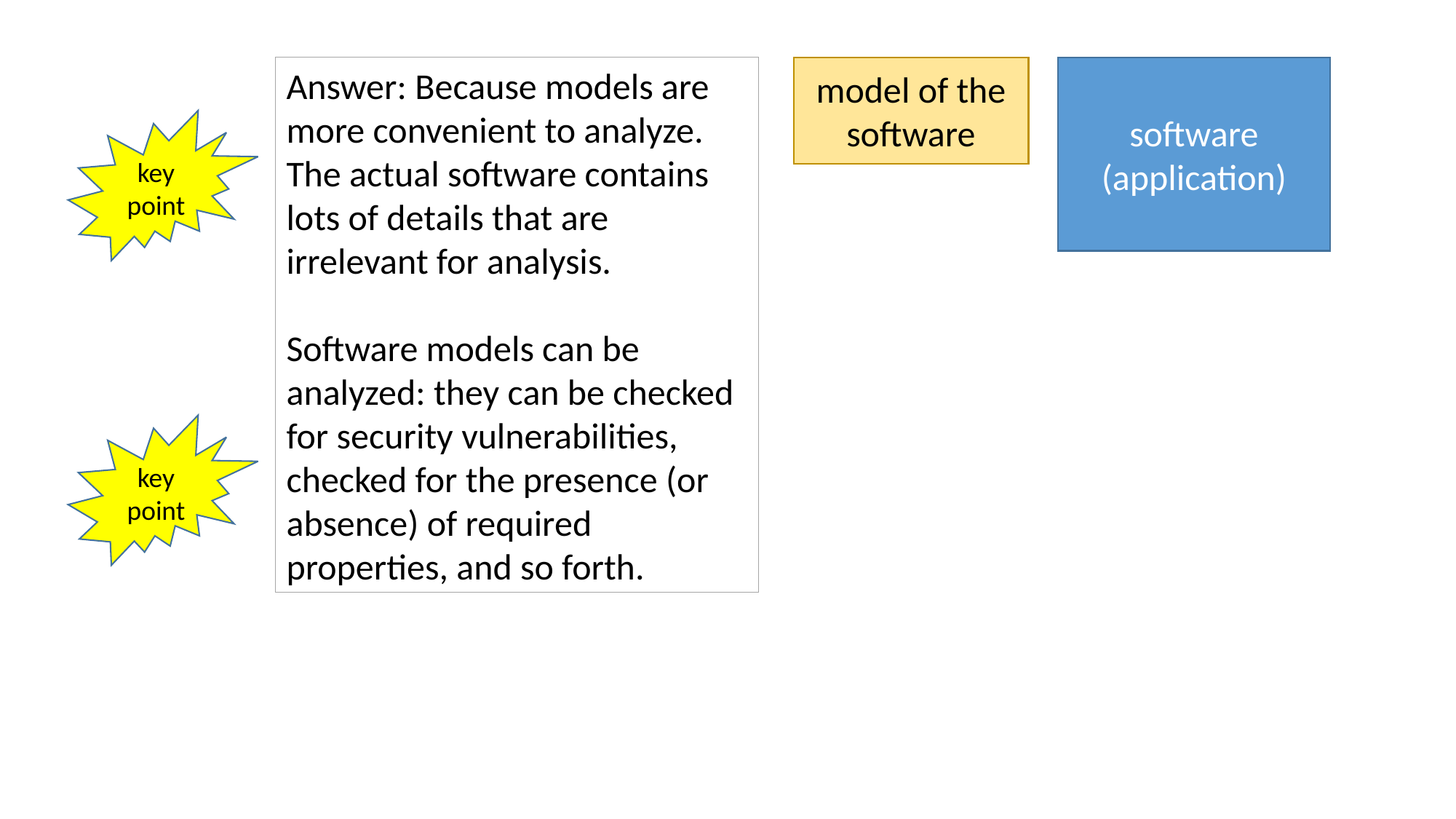

Answer: Because models are more convenient to analyze. The actual software contains lots of details that are irrelevant for analysis.

Software models can be analyzed: they can be checked for security vulnerabilities, checked for the presence (or absence) of required properties, and so forth.
model of the software
software
(application)
key
point
key
point